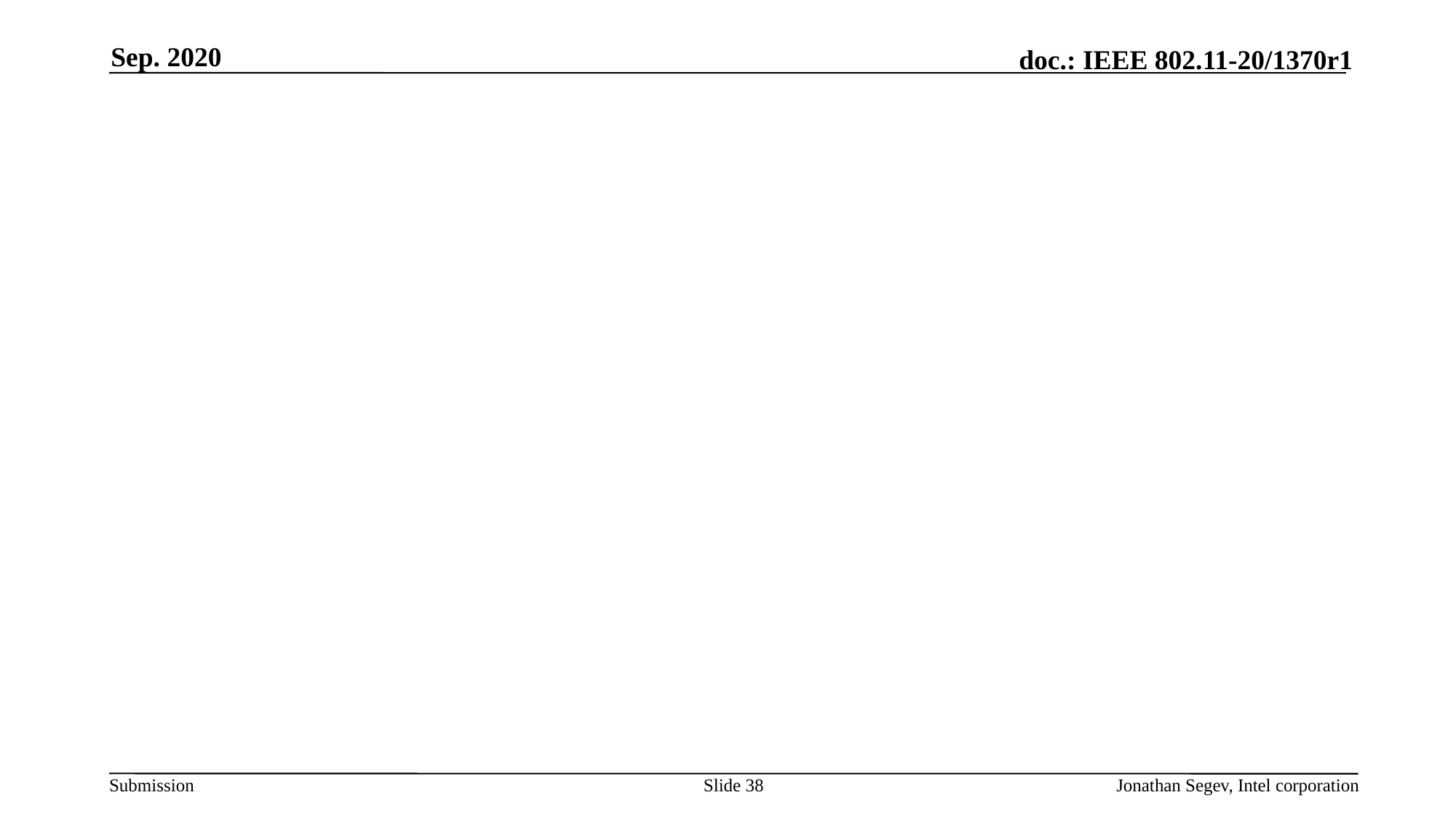

Sep. 2020
#

Slide 38
Jonathan Segev, Intel corporation